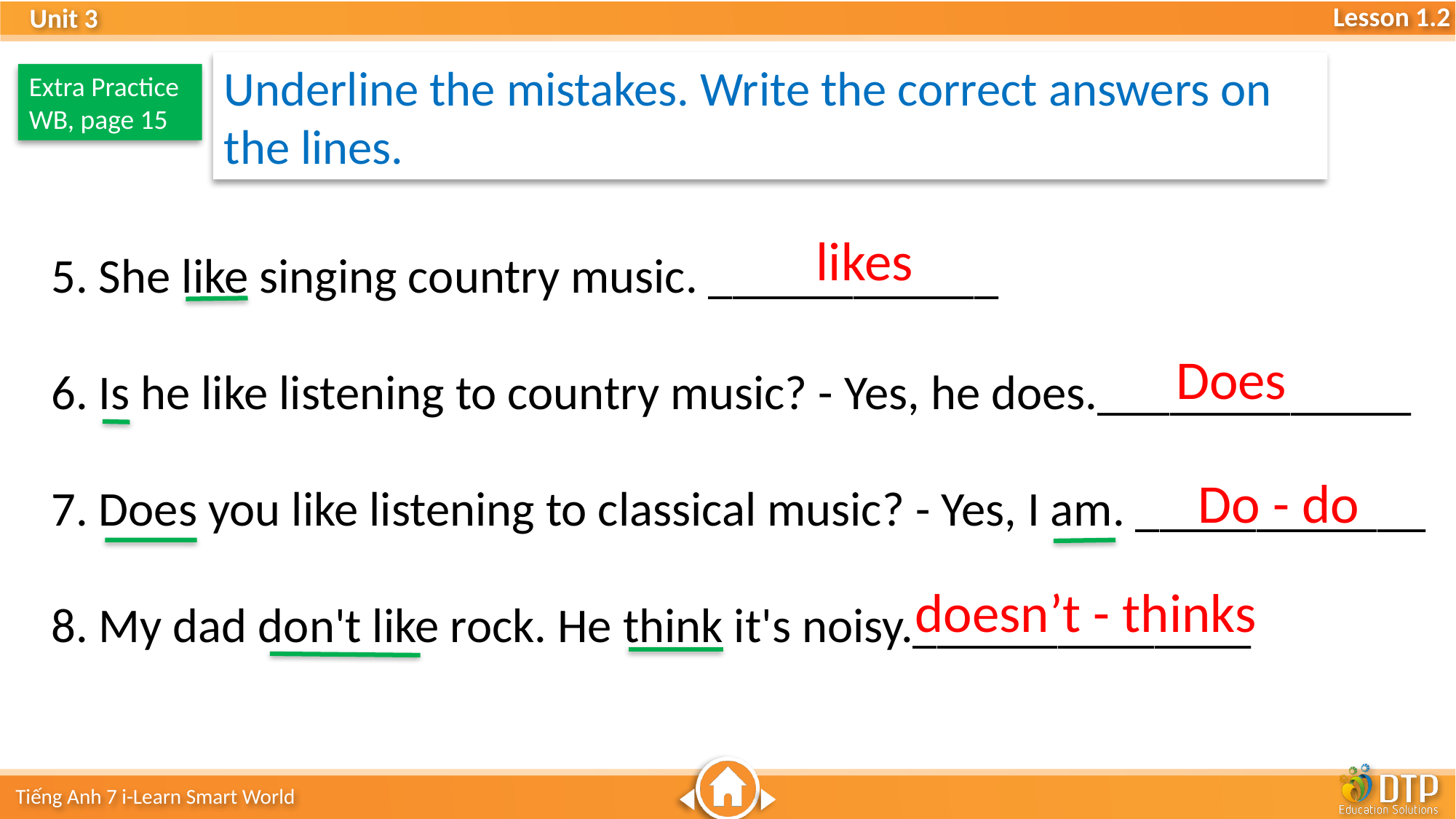

Underline the mistakes. Write the correct answers on the lines.
Extra Practice
WB, page 15
likes
5. She like singing country music. ____________
6. Is he like listening to country music? - Yes, he does._____________
7. Does you like listening to classical music? - Yes, I am. ____________
8. My dad don't like rock. He think it's noisy.______________
Does
Do - do
doesn’t - thinks